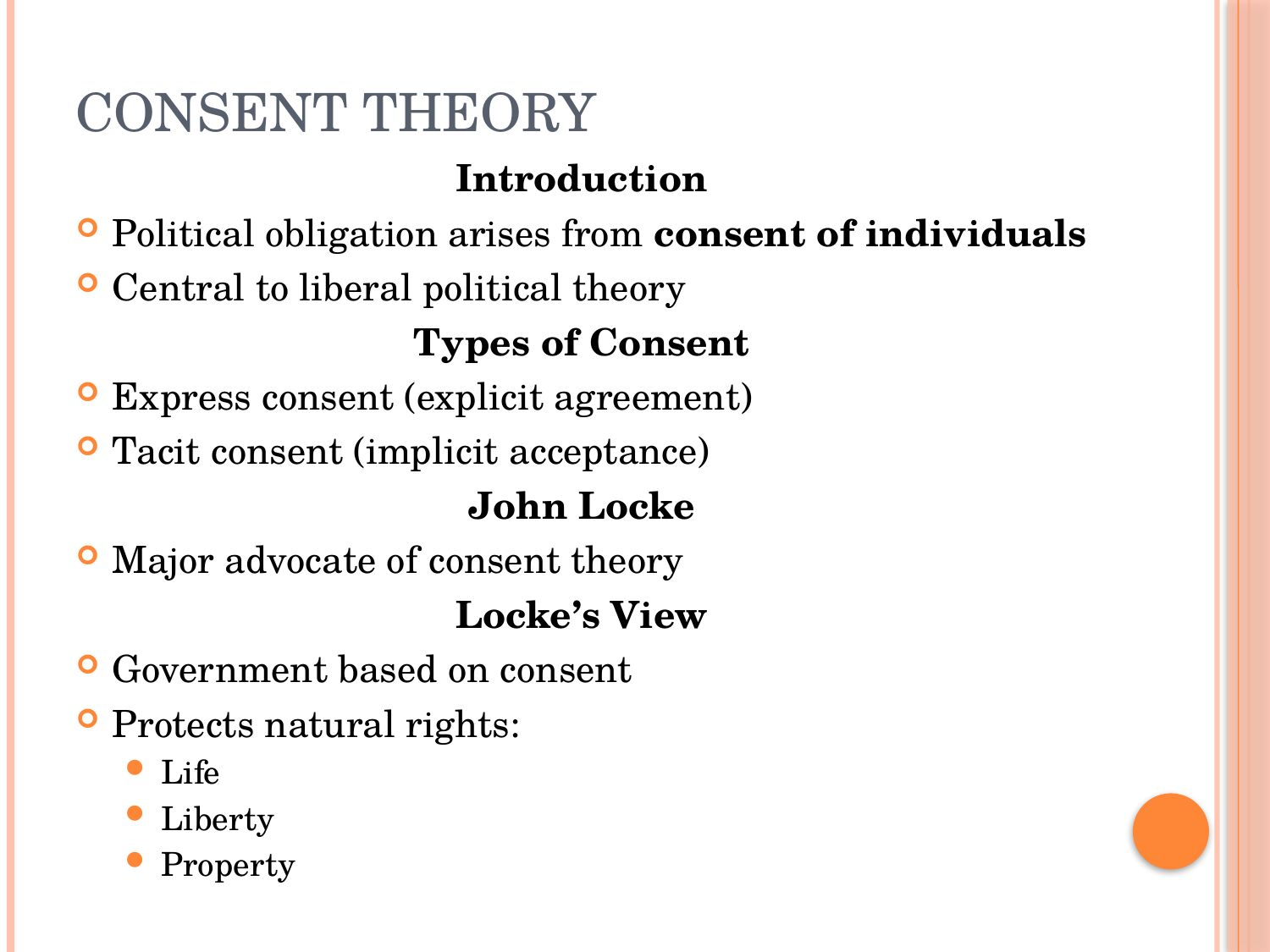

# CONSENT THEORY
Introduction
Political obligation arises from consent of individuals
Central to liberal political theory
Types of Consent
Express consent (explicit agreement)
Tacit consent (implicit acceptance)
John Locke
Major advocate of consent theory
Locke’s View
Government based on consent
Protects natural rights:
Life
Liberty
Property